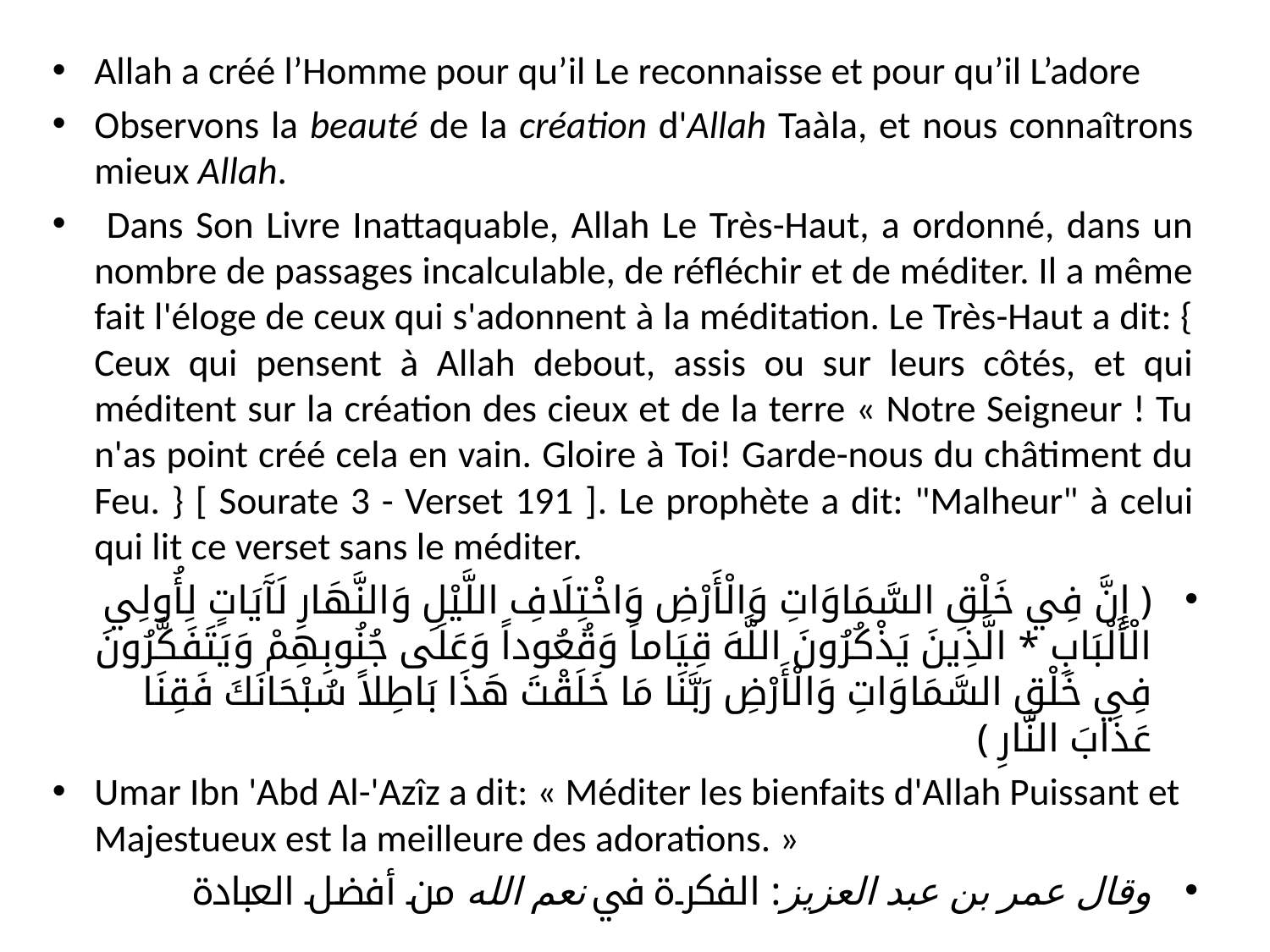

Allah a créé l’Homme pour qu’il Le reconnaisse et pour qu’il L’adore
Observons la beauté de la création d'Allah Taàla, et nous connaîtrons mieux Allah.
 Dans Son Livre Inattaquable, Allah Le Très-Haut, a ordonné, dans un nombre de passages incalculable, de réfléchir et de méditer. Il a même fait l'éloge de ceux qui s'adonnent à la méditation. Le Très-Haut a dit: { Ceux qui pensent à Allah debout, assis ou sur leurs côtés, et qui méditent sur la création des cieux et de la terre « Notre Seigneur ! Tu n'as point créé cela en vain. Gloire à Toi! Garde-nous du châtiment du Feu. } [ Sourate 3 - Verset 191 ]. Le prophète a dit: "Malheur" à celui qui lit ce verset sans le méditer.
﴿ إِنَّ فِي خَلْقِ السَّمَاوَاتِ وَالْأَرْضِ وَاخْتِلَافِ اللَّيْلِ وَالنَّهَارِ لَآَيَاتٍ لِأُولِي الْأَلْبَابِ * الَّذِينَ يَذْكُرُونَ اللَّهَ قِيَاماً وَقُعُوداً وَعَلَى جُنُوبِهِمْ وَيَتَفَكَّرُونَ فِي خَلْقِ السَّمَاوَاتِ وَالْأَرْضِ رَبَّنَا مَا خَلَقْتَ هَذَا بَاطِلاً سُبْحَانَكَ فَقِنَا عَذَابَ النَّارِ ﴾
Umar Ibn 'Abd Al-'Azîz a dit: « Méditer les bienfaits d'Allah Puissant et Majestueux est la meilleure des adorations. »
وقال عمر بن عبد العزيز: الفكرة في نعم الله من أفضل العبادة